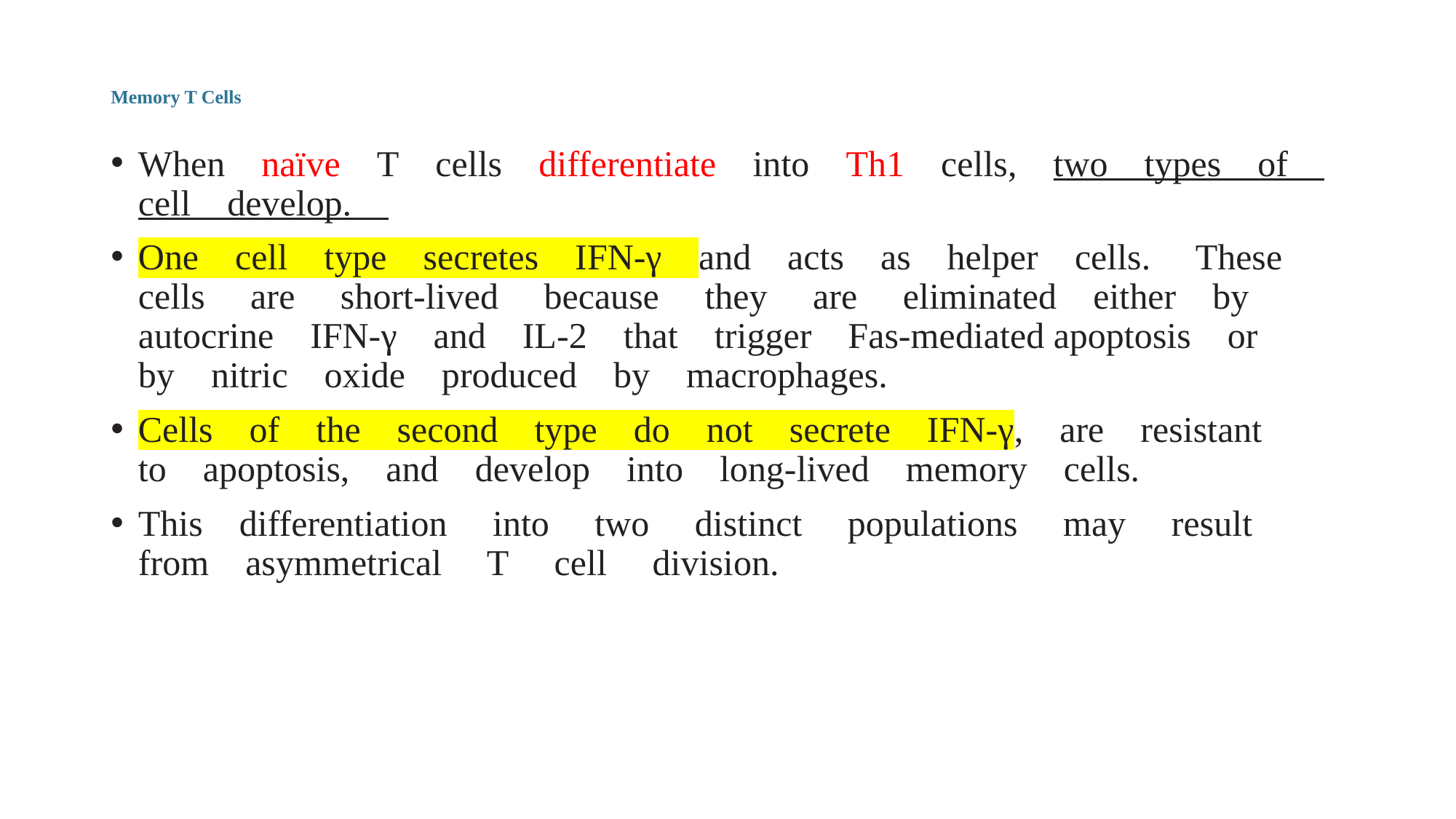

# Memory T Cells
When naïve T cells differentiate into Th1 cells, two types of cell develop.
One cell type secretes IFN-γ and acts as helper cells.  These  cells  are  short-lived  because  they  are  eliminated either by autocrine IFN-γ and IL-2 that trigger Fas-mediated apoptosis or by nitric oxide produced by macrophages.
Cells of the second type do not secrete IFN-γ, are resistant to apoptosis, and develop into long-lived memory cells.
This differentiation  into  two  distinct  populations  may  result  from asymmetrical  T  cell  division.